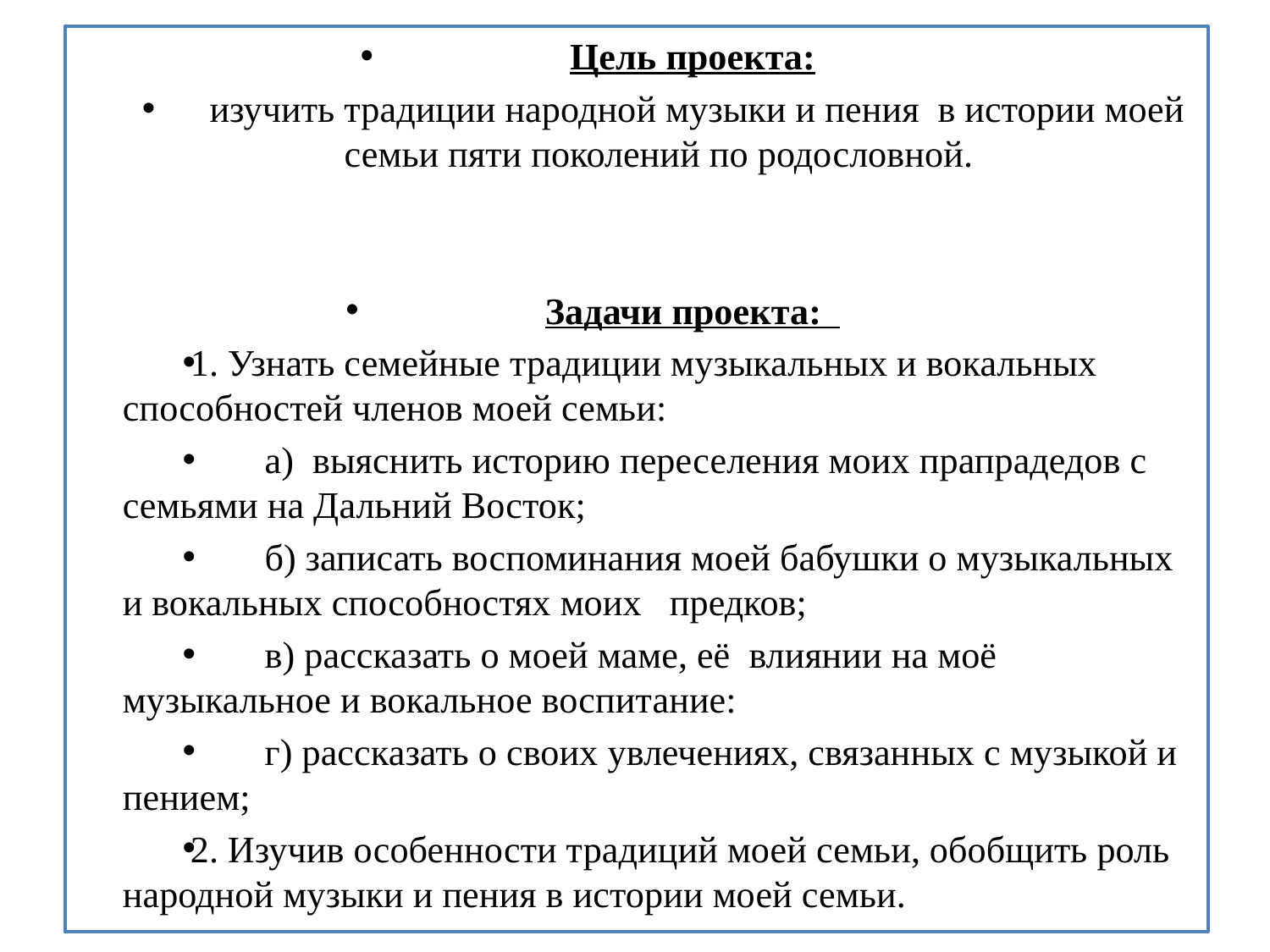

Цель проекта:
 изучить традиции народной музыки и пения  в истории моей семьи пяти поколений по родословной.

Задачи проекта:
1. Узнать семейные традиции музыкальных и вокальных способностей членов моей семьи:
        а)  выяснить историю переселения моих прапрадедов с семьями на Дальний Восток;
        б) записать воспоминания моей бабушки о музыкальных и вокальных способностях моих   предков;
        в) рассказать о моей маме, её  влиянии на моё музыкальное и вокальное воспитание:
        г) рассказать о своих увлечениях, связанных с музыкой и пением;
2. Изучив особенности традиций моей семьи, обобщить роль народной музыки и пения в истории моей семьи.

#